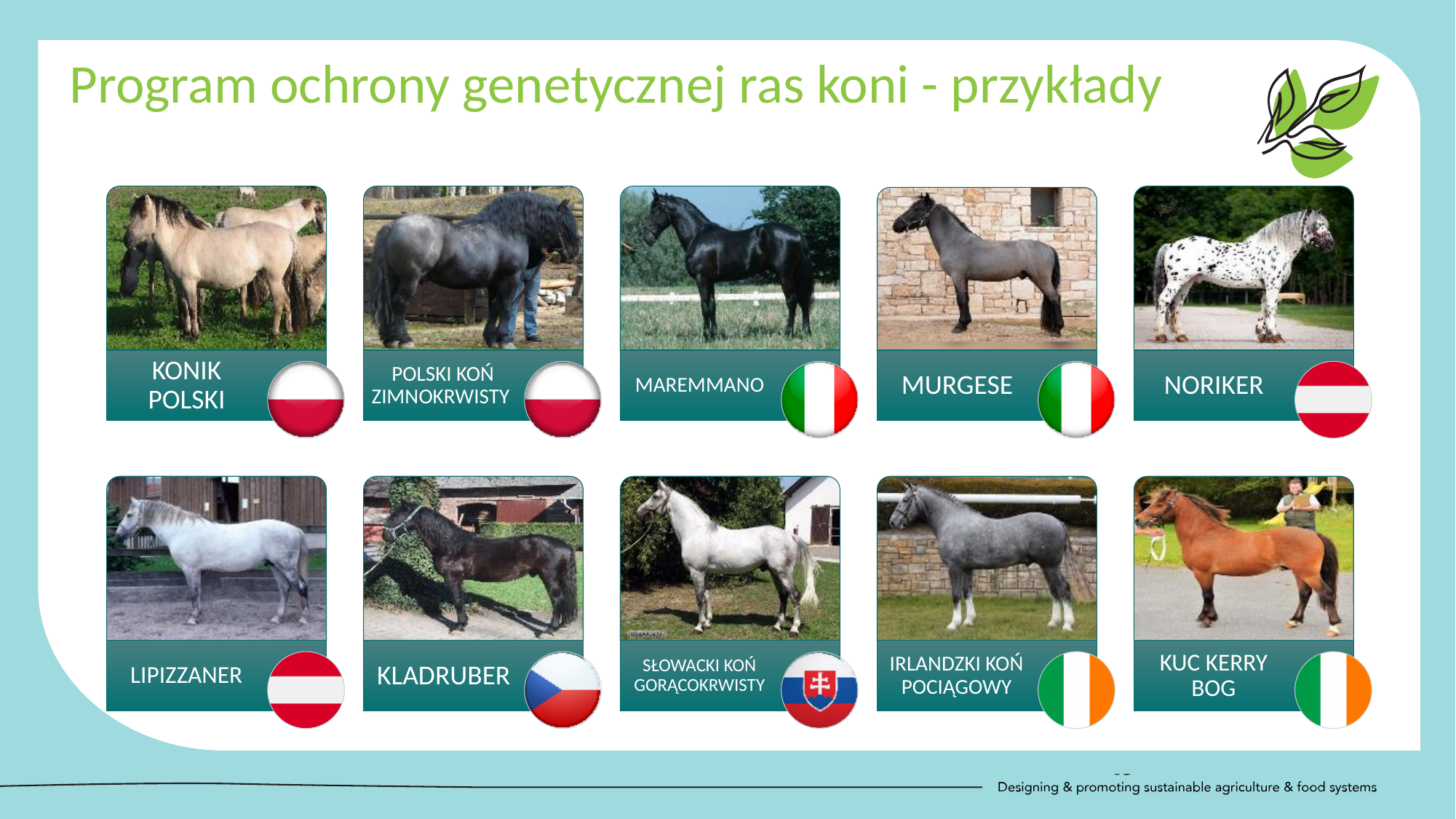

Program ochrony genetycznej ras koni - przykłady
KONIK POLSKI

POLSKI KOŃ ZIMNOKRWISTY

MAREMMANO

MURGESE

NORIKER
LIPIZZANER

KLADRUBER
SŁOWACKI KOŃ GORĄCOKRWISTY
IRLANDZKI KOŃ POCIĄGOWY
KUC KERRY BOG